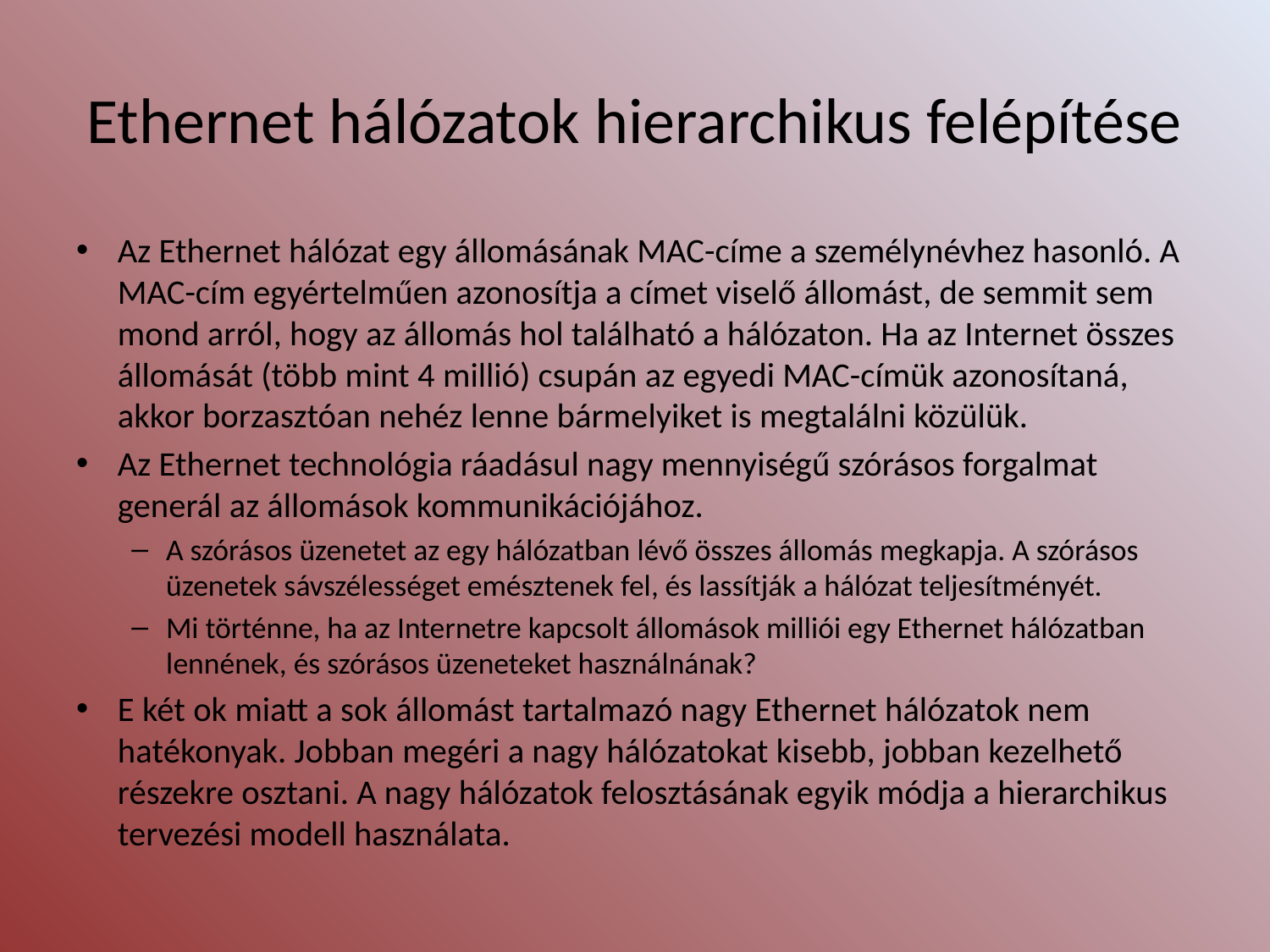

# Ethernet hálózatok hierarchikus felépítése
Az Ethernet hálózat egy állomásának MAC-címe a személynévhez hasonló. A MAC-cím egyértelműen azonosítja a címet viselő állomást, de semmit sem mond arról, hogy az állomás hol található a hálózaton. Ha az Internet összes állomását (több mint 4 millió) csupán az egyedi MAC-címük azonosítaná, akkor borzasztóan nehéz lenne bármelyiket is megtalálni közülük.
Az Ethernet technológia ráadásul nagy mennyiségű szórásos forgalmat generál az állomások kommunikációjához.
A szórásos üzenetet az egy hálózatban lévő összes állomás megkapja. A szórásos üzenetek sávszélességet emésztenek fel, és lassítják a hálózat teljesítményét.
Mi történne, ha az Internetre kapcsolt állomások milliói egy Ethernet hálózatban lennének, és szórásos üzeneteket használnának?
E két ok miatt a sok állomást tartalmazó nagy Ethernet hálózatok nem hatékonyak. Jobban megéri a nagy hálózatokat kisebb, jobban kezelhető részekre osztani. A nagy hálózatok felosztásának egyik módja a hierarchikus tervezési modell használata.